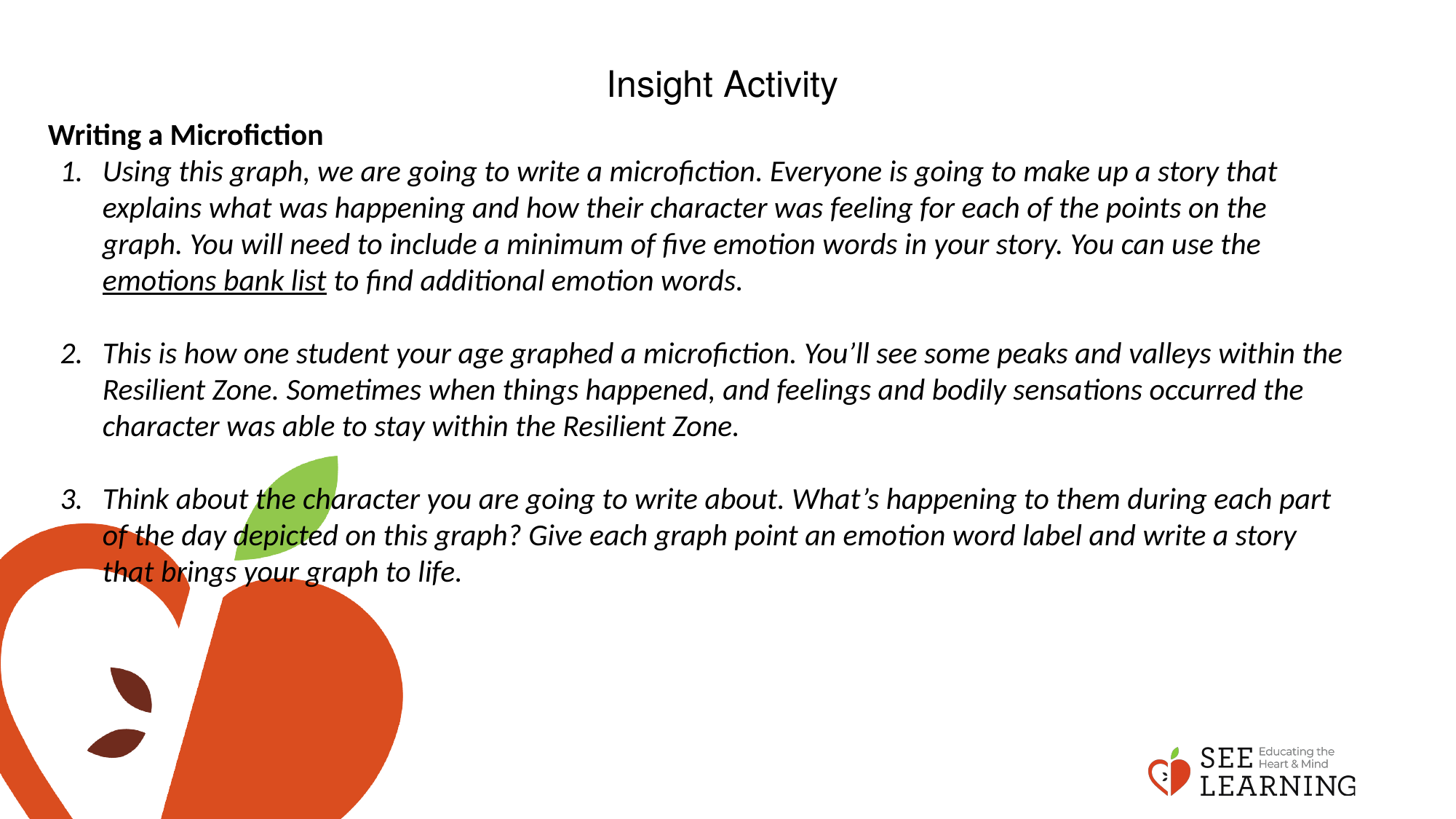

# Insight Activity
Writing a Microfiction
Using this graph, we are going to write a microfiction. Everyone is going to make up a story that explains what was happening and how their character was feeling for each of the points on the graph. You will need to include a minimum of five emotion words in your story. You can use the emotions bank list to find additional emotion words.

This is how one student your age graphed a microfiction. You’ll see some peaks and valleys within the Resilient Zone. Sometimes when things happened, and feelings and bodily sensations occurred the character was able to stay within the Resilient Zone.

Think about the character you are going to write about. What’s happening to them during each part of the day depicted on this graph? Give each graph point an emotion word label and write a story that brings your graph to life.